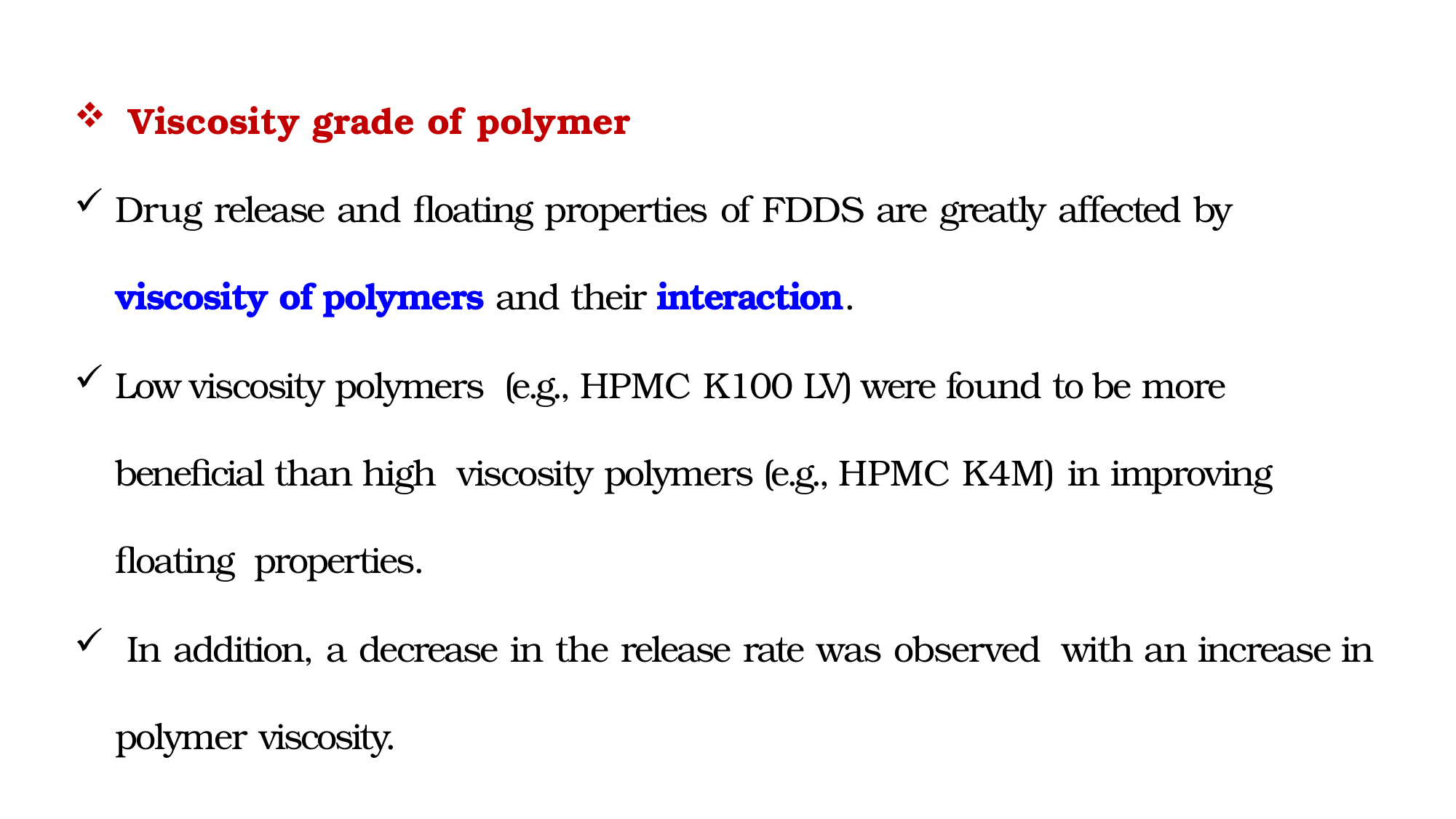

Viscosity grade of polymer
Drug release and floating properties of FDDS are greatly affected by  viscosity of polymers and their interaction.
Low viscosity polymers  (e.g., HPMC K100 LV) were found to be more beneficial than high  viscosity polymers (e.g., HPMC K4M) in improving floating  properties.
 In addition, a decrease in the release rate was observed  with an increase in polymer viscosity.